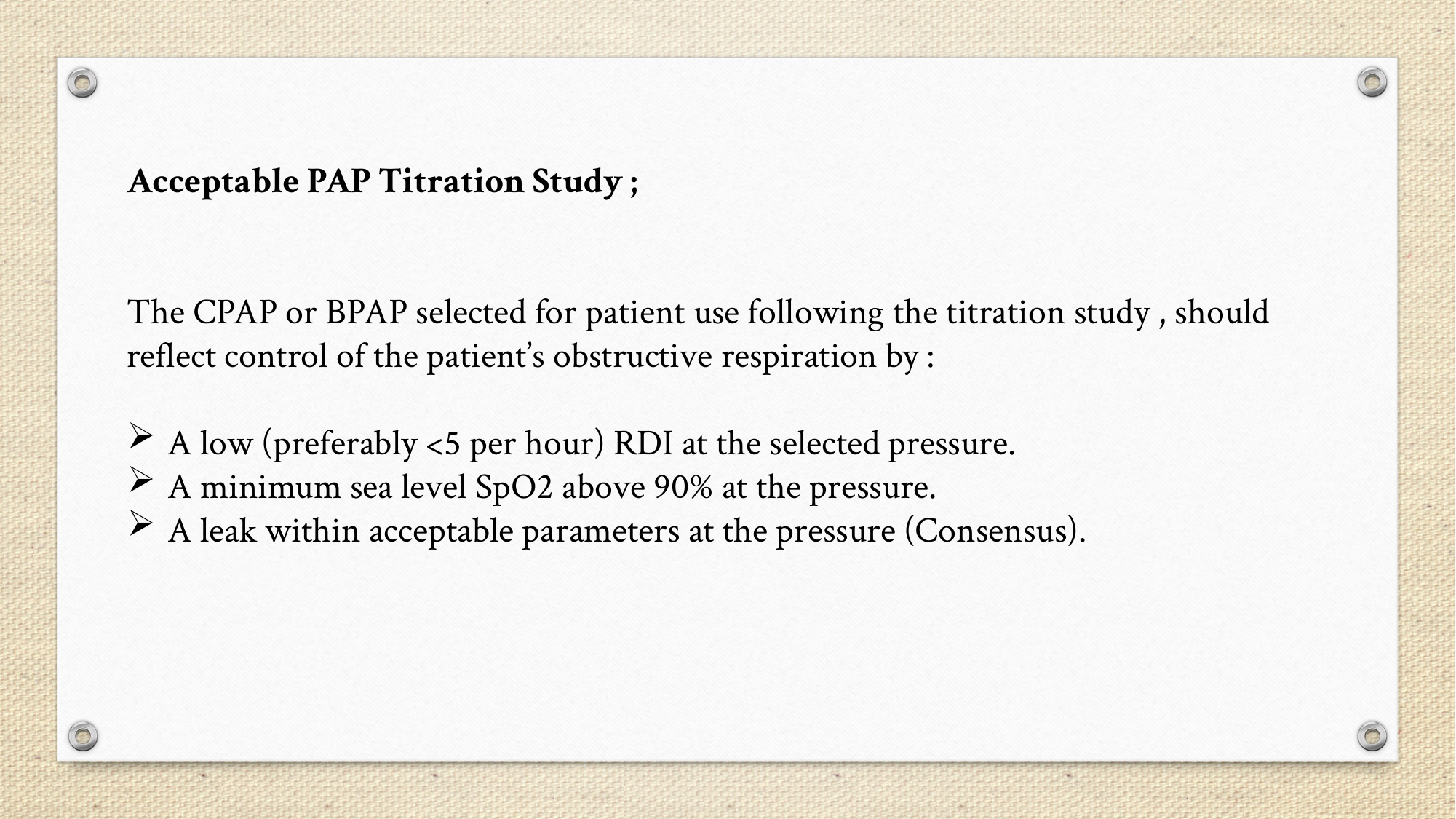

Acceptable PAP Titration Study ;

The CPAP or BPAP selected for patient use following the titration study , should reflect control of the patient’s obstructive respiration by :

A low (preferably <5 per hour) RDI at the selected pressure.
A minimum sea level SpO2 above 90% at the pressure.
A leak within acceptable parameters at the pressure (Consensus).